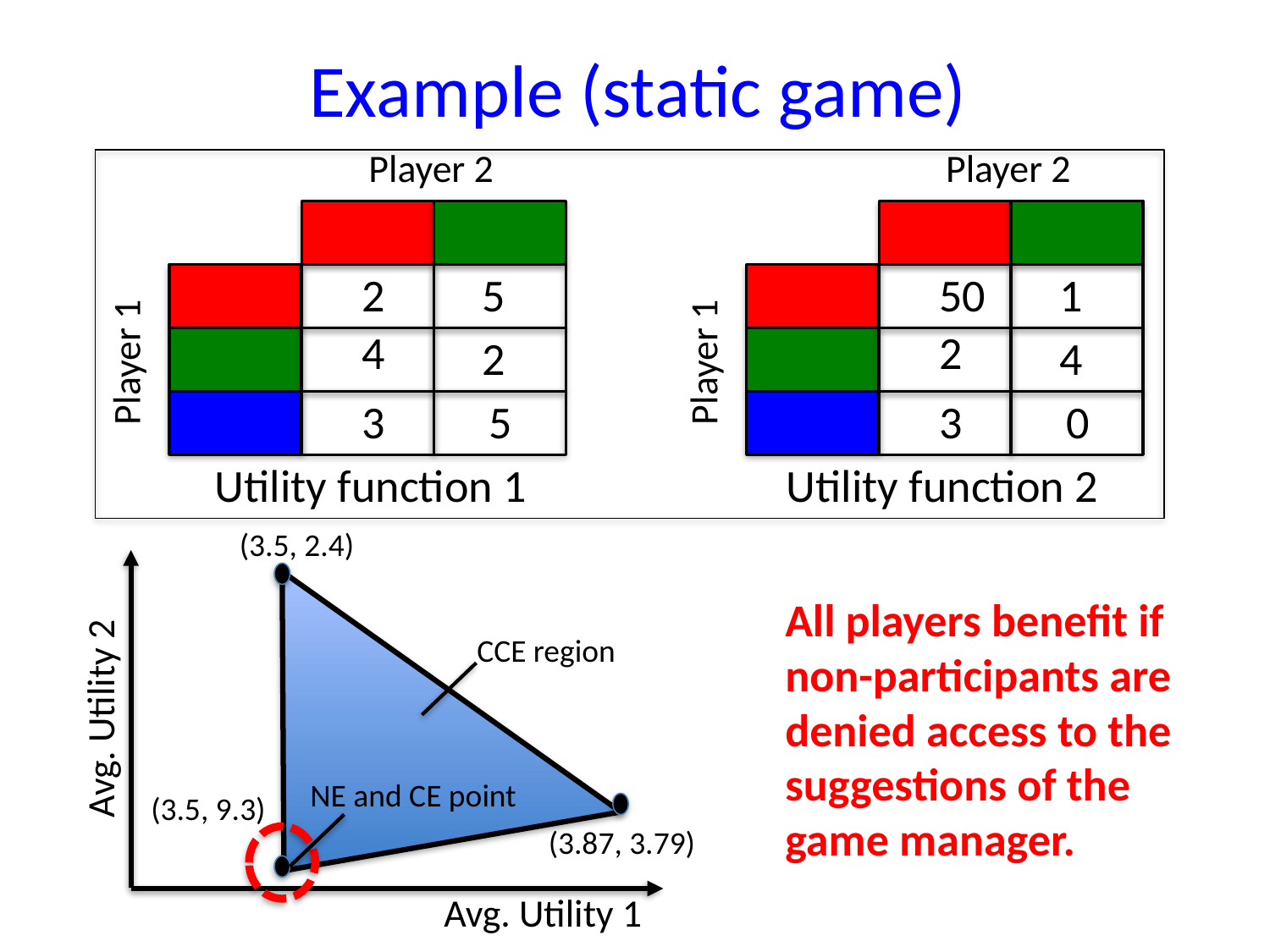

Example (static game)
Player 2

Player 1

Player 2

Player 1

2
5
50
1
4
2
2
4
3
5
3
0
Utility function 1
Utility function 2
(3.5, 2.4)

All players benefit if non-participants are denied access to the suggestions of the game manager.
CCE region
Avg. Utility 2
NE and CE point
(3.5, 9.3)

(3.87, 3.79)

Avg. Utility 1